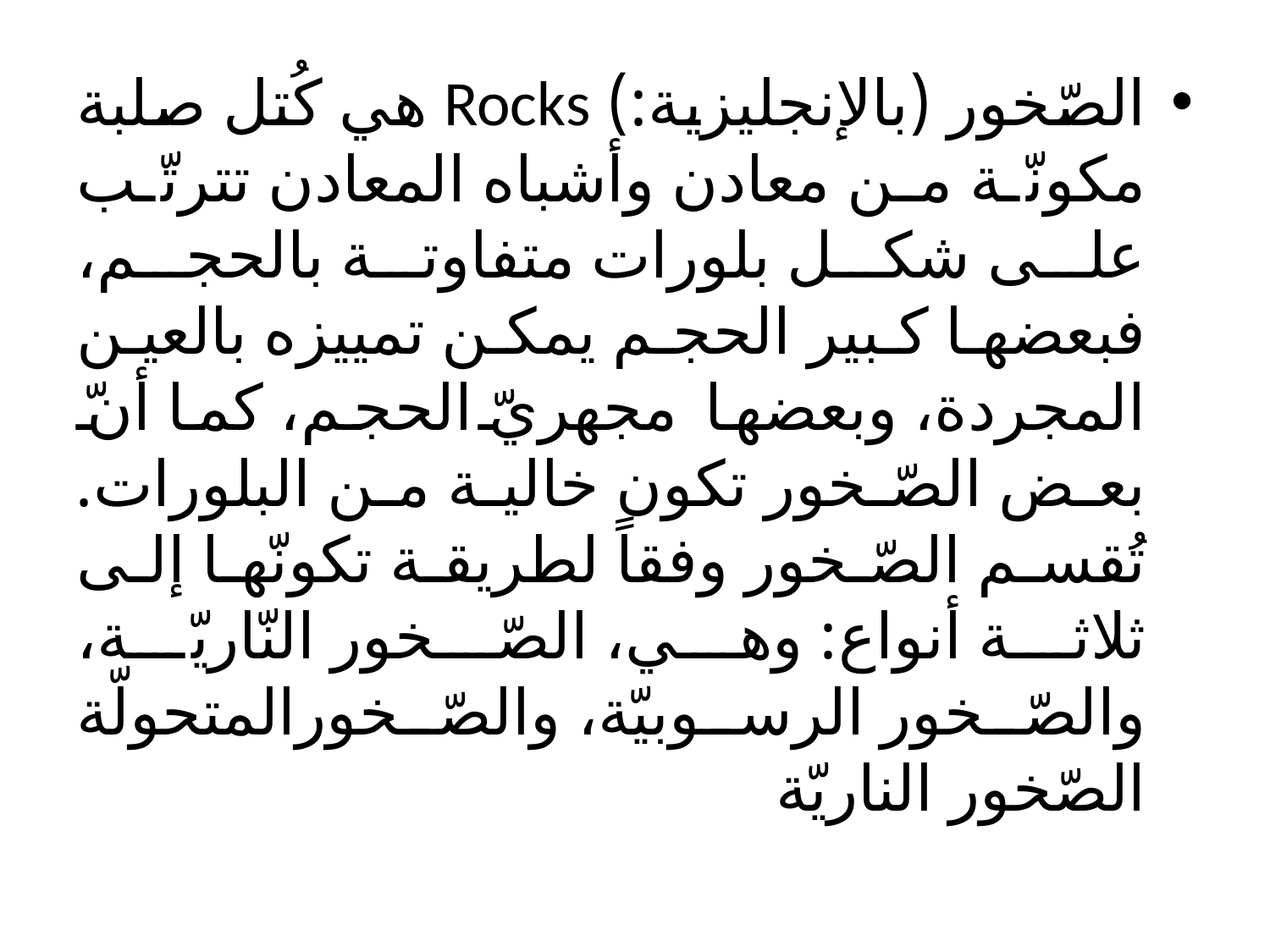

#
الصّخور (بالإنجليزية:) Rocks هي كُتل صلبة مكونّة من معادن وأشباه المعادن تترتّب على شكل بلورات متفاوتة بالحجم، فبعضها كبير الحجم يمكن تمييزه بالعين المجردة، وبعضها مجهريّ الحجم، كما أنّ بعض الصّخور تكون خالية من البلورات. تُقسم الصّخور وفقاً لطريقة تكونّها إلى ثلاثة أنواع: وهي، الصّخور النّاريّة، والصّخور الرسوبيّة، والصّخورالمتحولّة الصّخور الناريّة